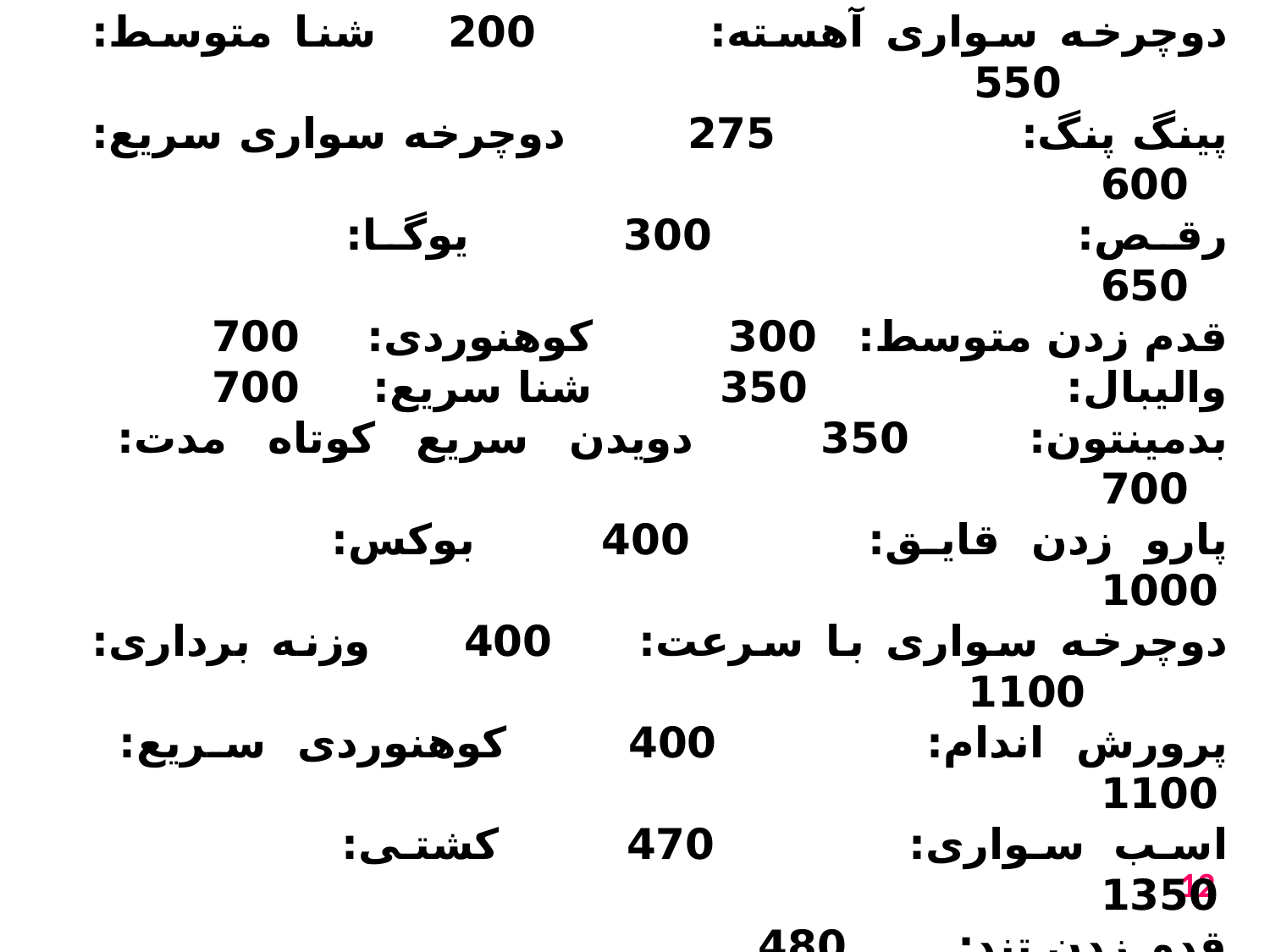

مقدار کیلو کالری مصرفی در ورزشهای مختلف به ازای یک ساعت ورزش:
گلف:	                               200		هندبال: 			550
دوچرخه سواری آهسته:        200		شنا متوسط:		550
پینگ پنگ:	               275		دوچرخه سواری سریع:	 600
رقص: 			  300		یوگا:			 650
قدم زدن متوسط:		  300 		کوهنوردی: 	  	700
والیبال:		   	 350		شنا سریع:		700
بدمینتون:		 350		دویدن سریع کوتاه مدت: 	700
پارو زدن قایق:	  	  400		بوکس:		 	1000
دوچرخه سواری با سرعت:    400   		وزنه برداری:		 1100
پرورش اندام:	 	   400		کوهنوردی سریع:		1100
اسب سواری: 	 	  470		کشتی: 			1350
قدم زدن تند:		480
شمشیر بازی:		  500
فوتبال:	    	               550
12